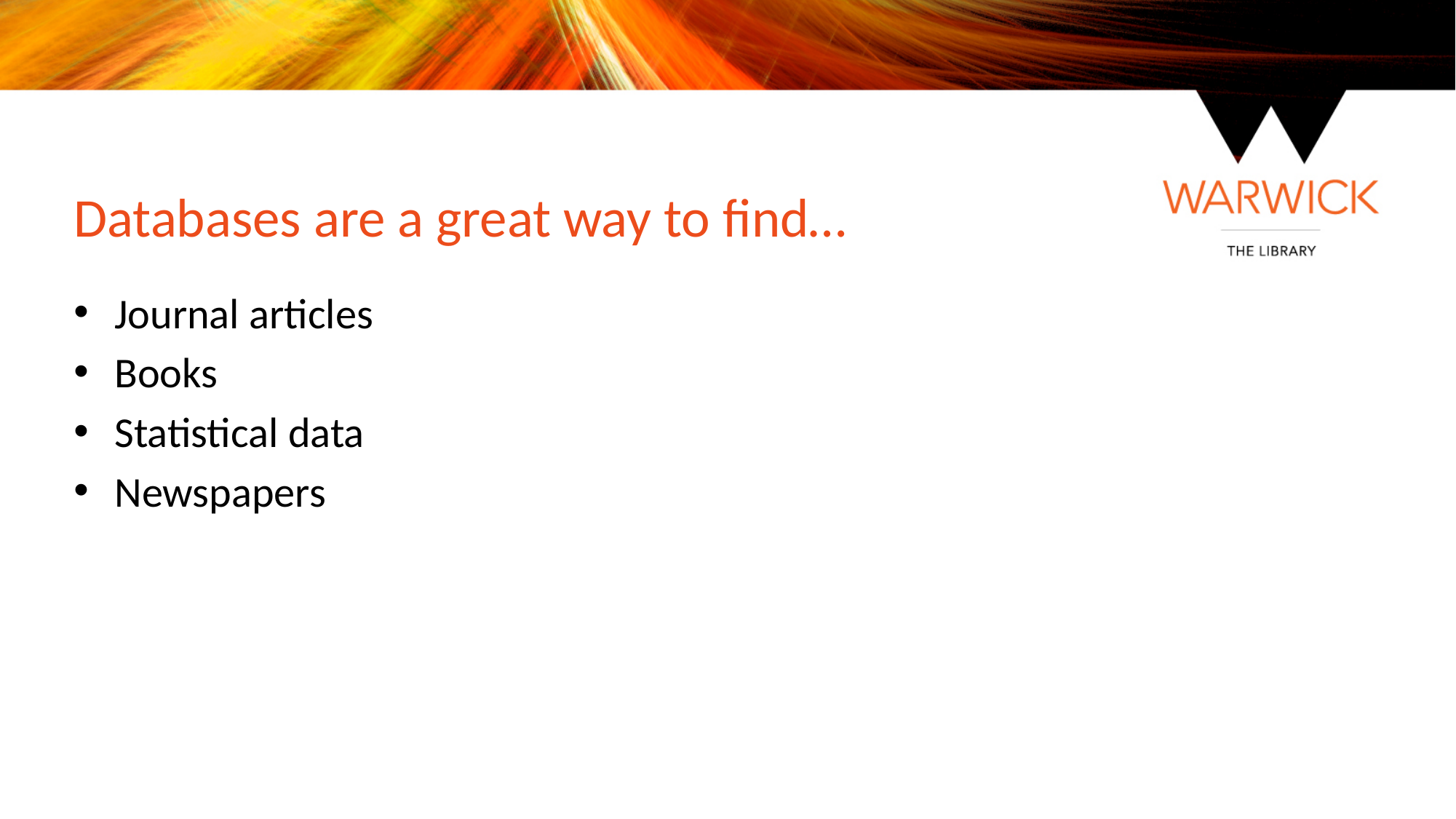

Databases are a great way to find…
Journal articles
Books
Statistical data
Newspapers